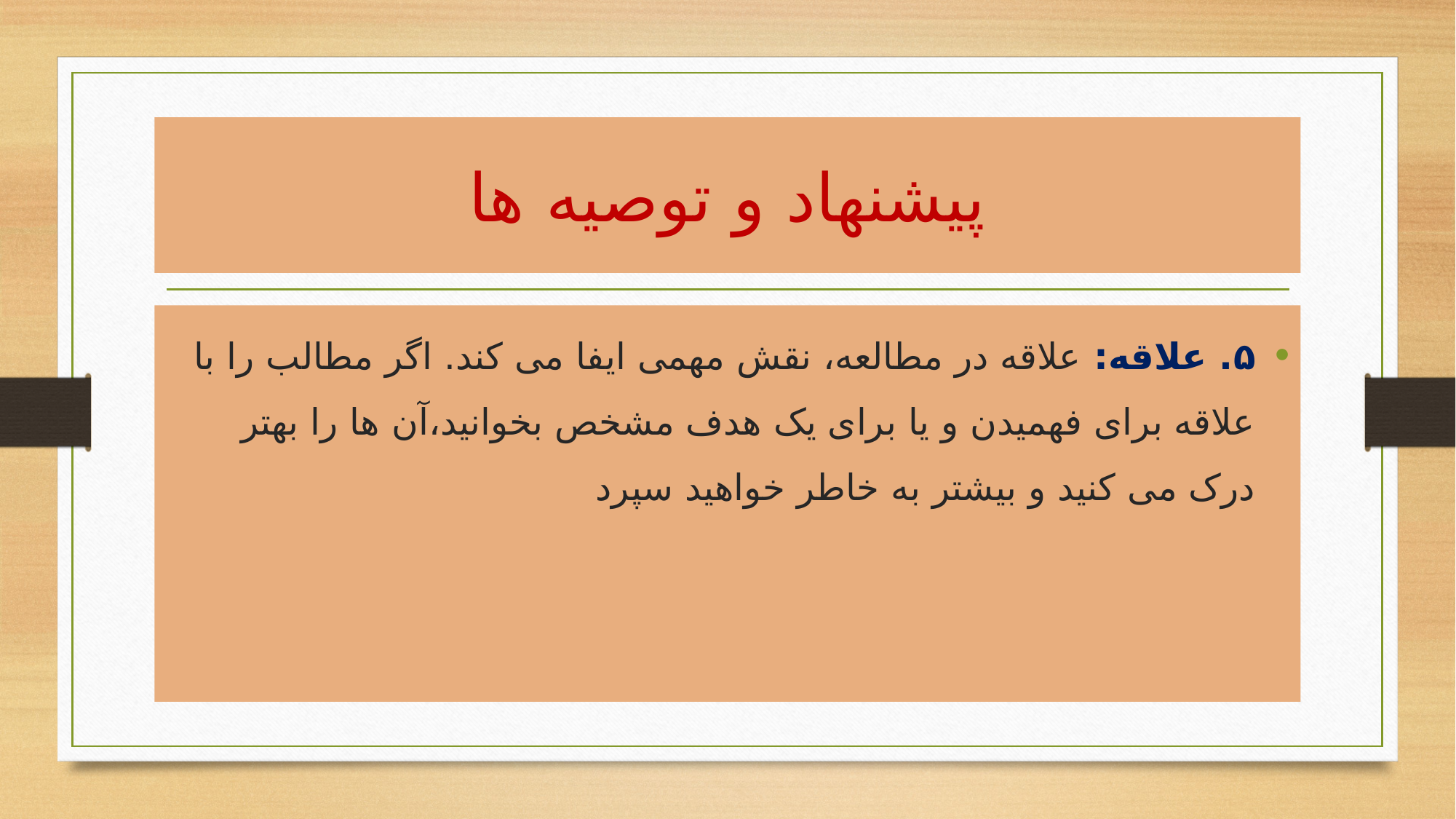

# پیشنهاد و توصیه ها
۵. علاقه: علاقه در مطالعه، نقش مهمی ایفا می کند. اگر مطالب را با علاقه برای فهمیدن و یا برای یک هدف مشخص بخوانید،آن ها را بهتر درک می کنید و بیشتر به خاطر خواهید سپرد